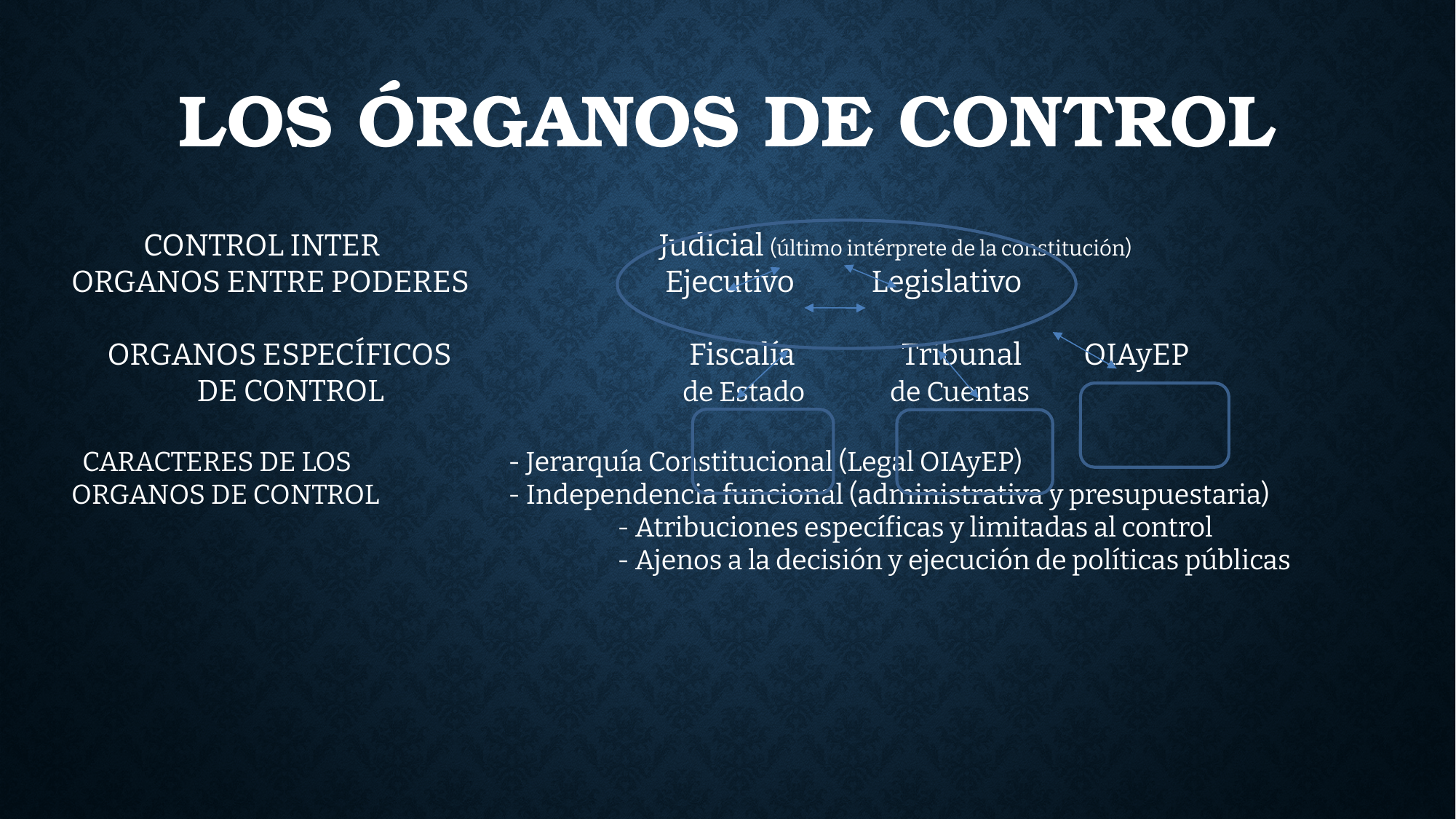

Los órganos de CONTROL
            CONTROL INTER			       Judicial (último intérprete de la constitución)
ORGANOS ENTRE PODERES		        Ejecutivo	      Legislativo

      ORGANOS ESPECÍFICOS		            Fiscalía	           Tribunal	     OIAyEP
	   DE CONTROL			            de Estado	          de Cuentas

  CARACTERES DE LOS		- Jerarquía Constitucional (Legal OIAyEP)
ORGANOS DE CONTROL		- Independencia funcional (administrativa y presupuestaria)
					- Atribuciones específicas y limitadas al control
					- Ajenos a la decisión y ejecución de políticas públicas